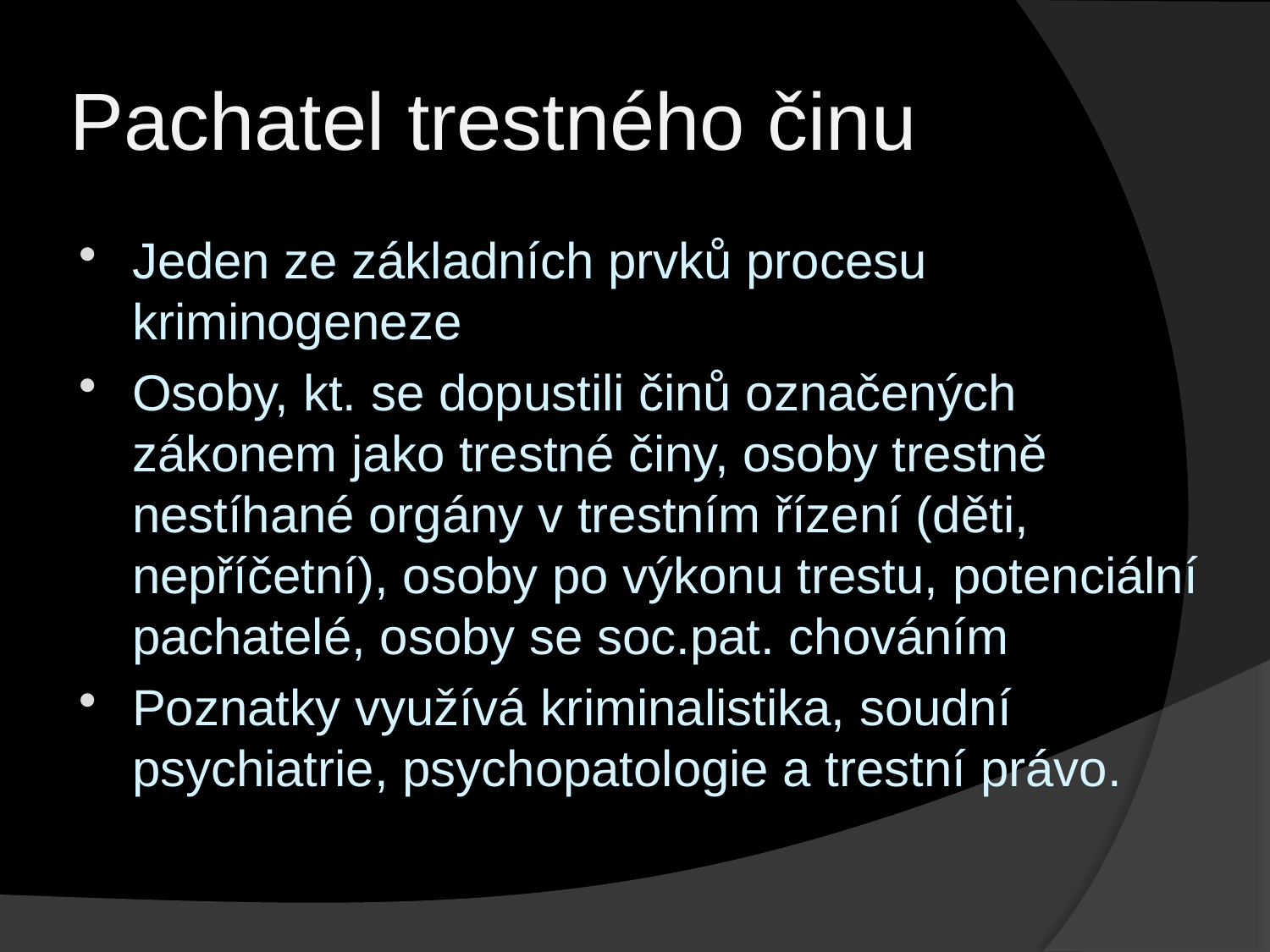

# Pachatel trestného činu
Jeden ze základních prvků procesu kriminogeneze
Osoby, kt. se dopustili činů označených zákonem jako trestné činy, osoby trestně nestíhané orgány v trestním řízení (děti, nepříčetní), osoby po výkonu trestu, potenciální pachatelé, osoby se soc.pat. chováním
Poznatky využívá kriminalistika, soudní psychiatrie, psychopatologie a trestní právo.